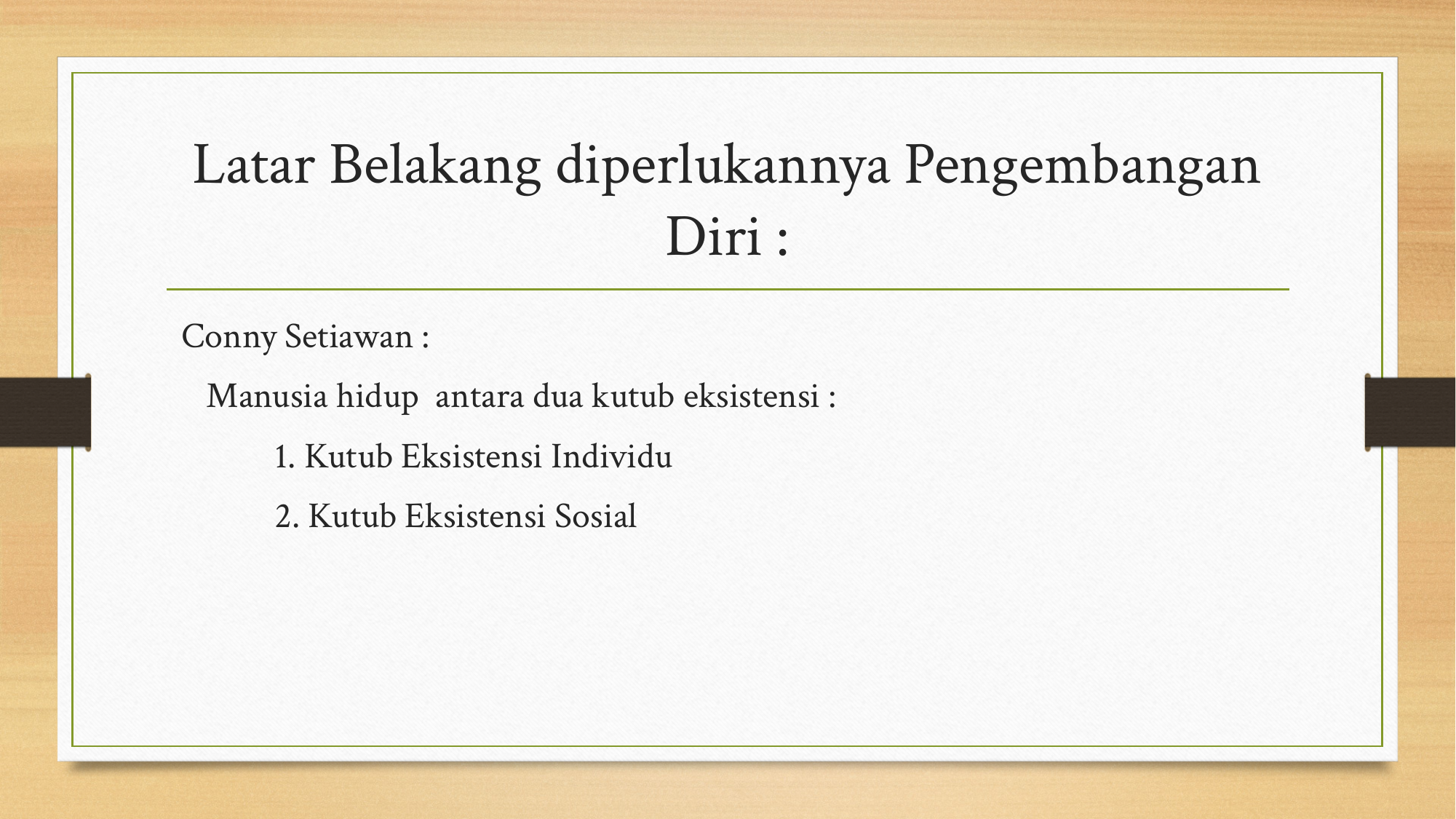

# Latar Belakang diperlukannya Pengembangan Diri :
  Conny Setiawan :
     Manusia hidup  antara dua kutub eksistensi :
	1. Kutub Eksistensi Individu
	2. Kutub Eksistensi Sosial